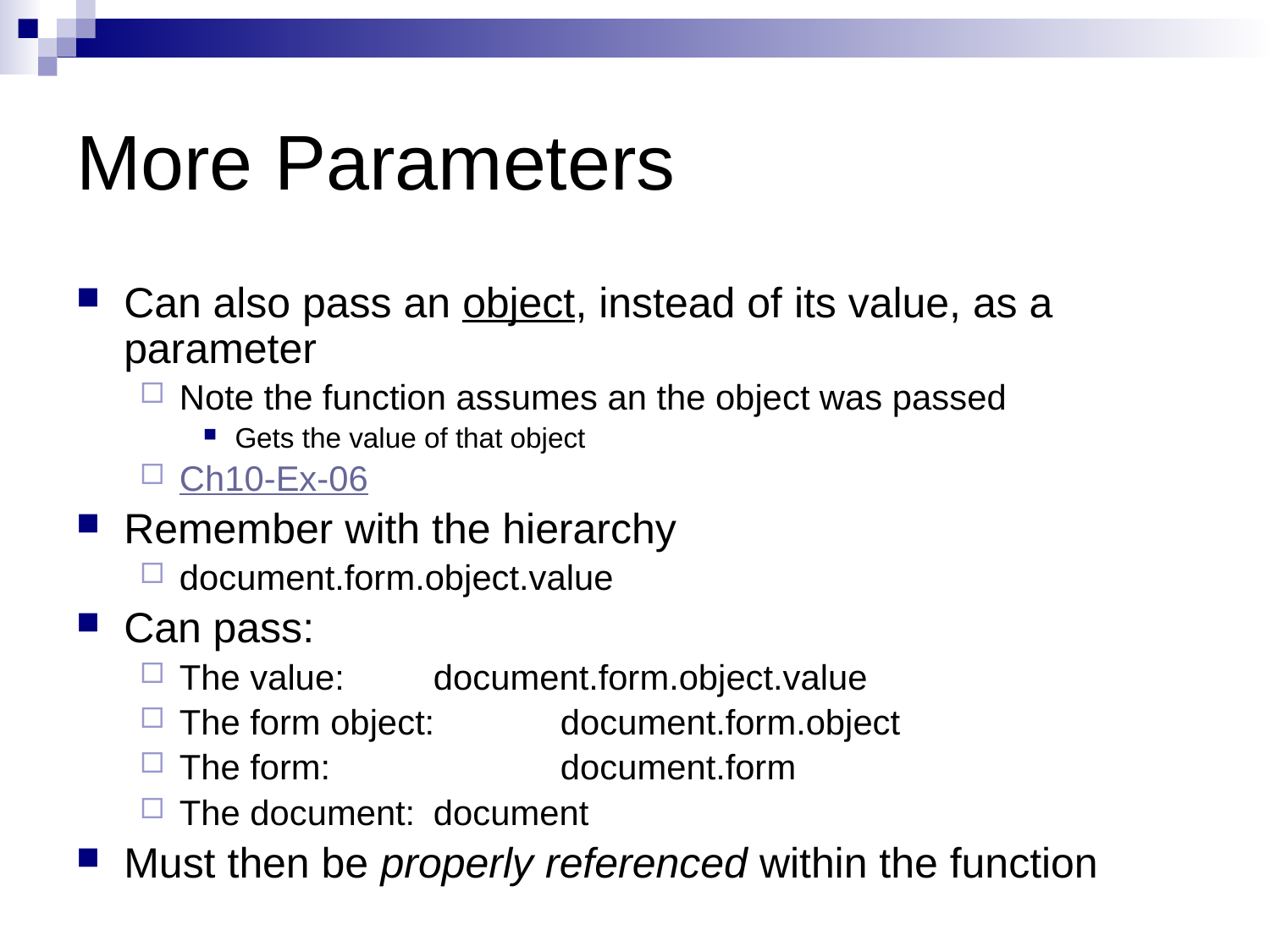

# More Parameters
Can also pass an object, instead of its value, as a parameter
Note the function assumes an the object was passed
Gets the value of that object
Ch10-Ex-06
Remember with the hierarchy
document.form.object.value
Can pass:
The value:	document.form.object.value
The form object: 	document.form.object
The form:		document.form
The document:	document
Must then be properly referenced within the function